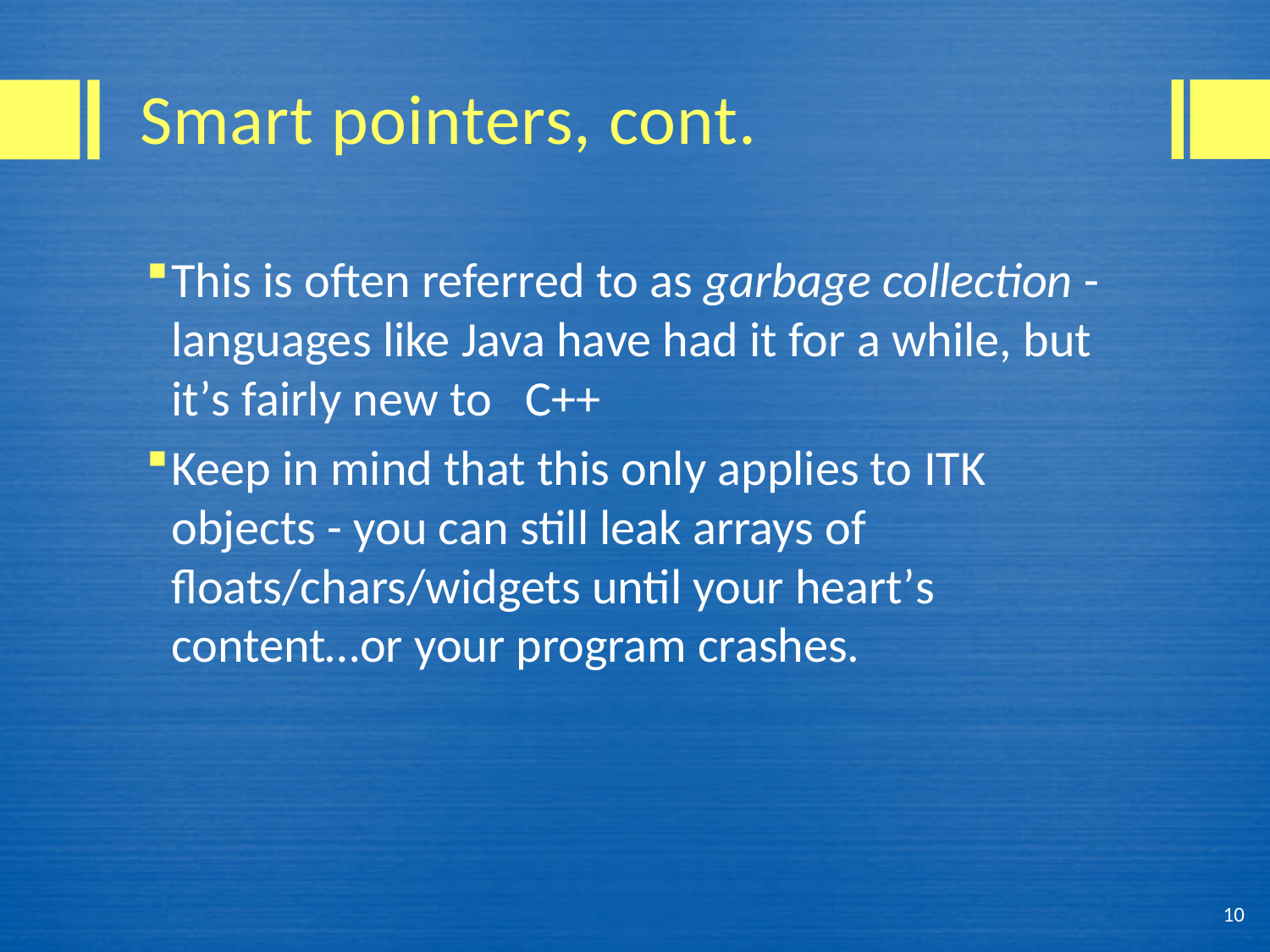

# Smart pointers, cont.
This is often referred to as garbage collection - languages like Java have had it for a while, but it’s fairly new to   C++
Keep in mind that this only applies to ITK objects - you can still leak arrays of floats/chars/widgets until your heart’s content…or your program crashes.
10